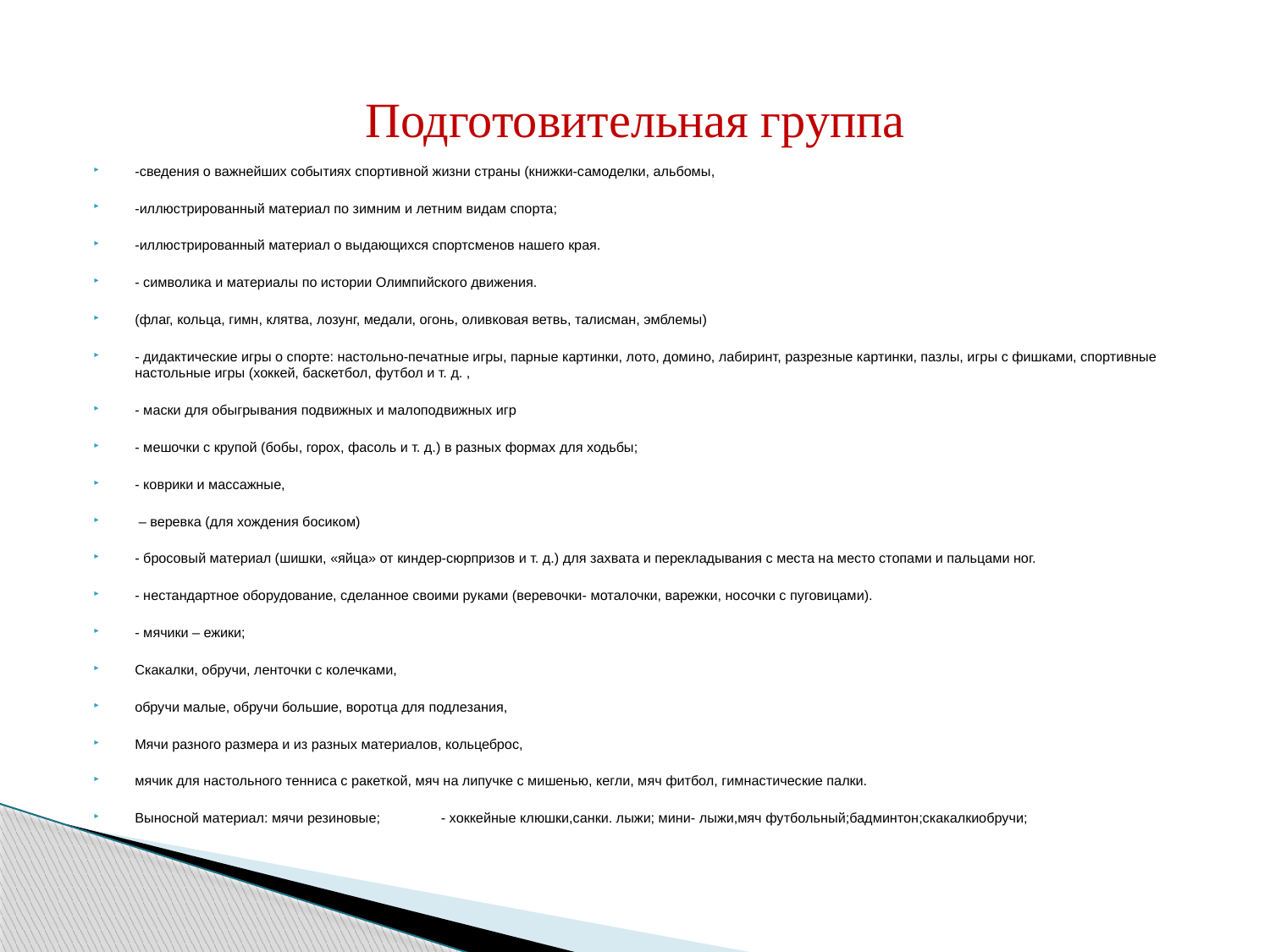

# Подготовительная группа
-сведения о важнейших событиях спортивной жизни страны (книжки-самоделки, альбомы,

-иллюстрированный материал по зимним и летним видам спорта;

-иллюстрированный материал о выдающихся спортсменов нашего края.

- символика и материалы по истории Олимпийского движения.

(флаг, кольца, гимн, клятва, лозунг, медали, огонь, оливковая ветвь, талисман, эмблемы)

- дидактические игры о спорте: настольно-печатные игры, парные картинки, лото, домино, лабиринт, разрезные картинки, пазлы, игры с фишками, спортивные настольные игры (хоккей, баскетбол, футбол и т. д. ,

- маски для обыгрывания подвижных и малоподвижных игр

- мешочки с крупой (бобы, горох, фасоль и т. д.) в разных формах для ходьбы;

- коврики и массажные,

 – веревка (для хождения босиком)

- бросовый материал (шишки, «яйца» от киндер-сюрпризов и т. д.) для захвата и перекладывания с места на место стопами и пальцами ног.

- нестандартное оборудование, сделанное своими руками (веревочки- моталочки, варежки, носочки с пуговицами).

- мячики – ежики;

Скакалки, обручи, ленточки с колечками,

обручи малые, обручи большие, воротца для подлезания,

Мячи разного размера и из разных материалов, кольцеброс,

мячик для настольного тенниса с ракеткой, мяч на липучке с мишенью, кегли, мяч фитбол, гимнастические палки.

Выносной материал: мячи резиновые;                - хоккейные клюшки,санки. лыжи; мини- лыжи,мяч футбольный;бадминтон;скакалкиобручи;